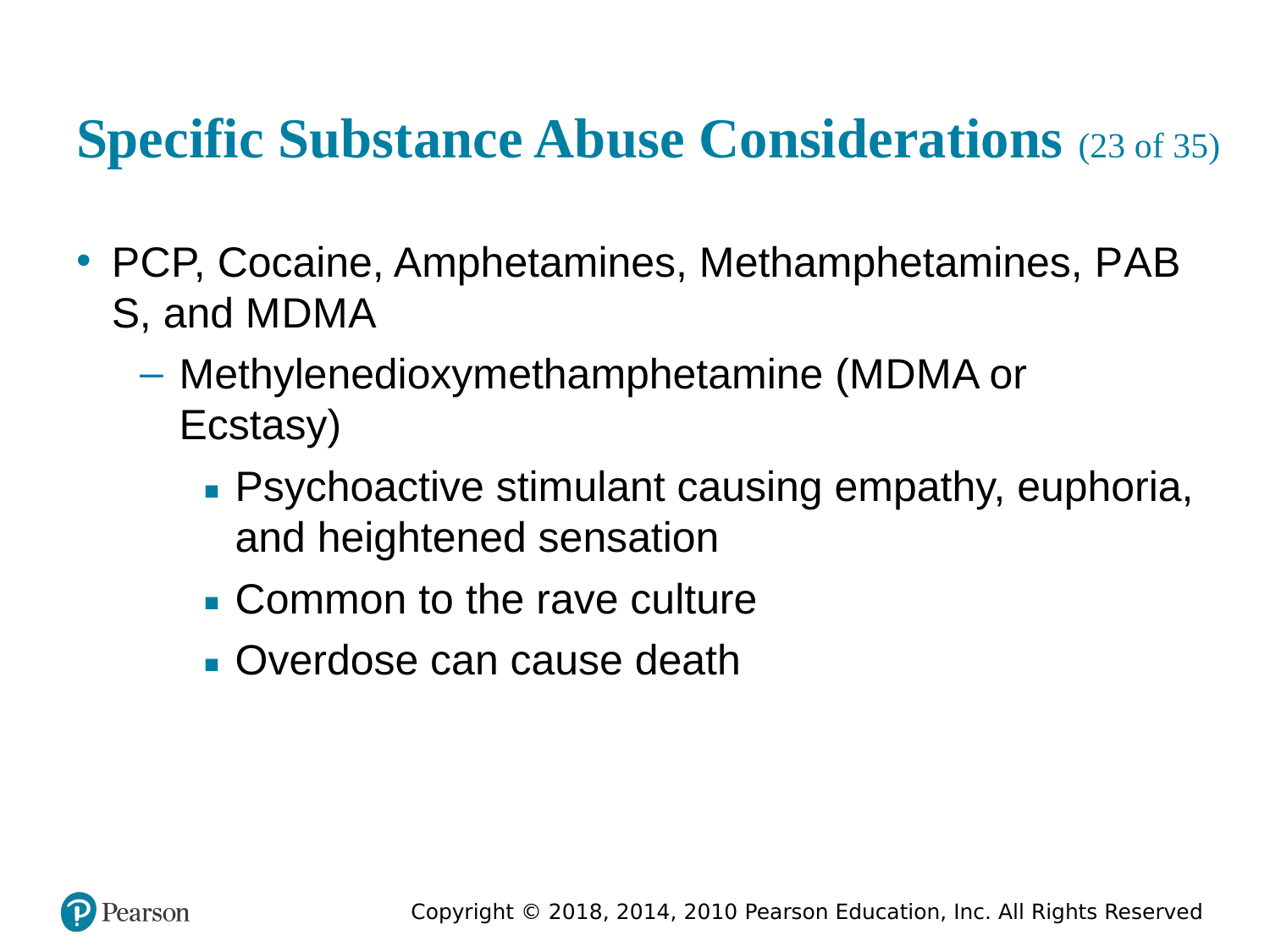

# Specific Substance Abuse Considerations (23 of 35)
P C P, Cocaine, Amphetamines, Methamphetamines, P A B S, and M D M A
Methylenedioxymethamphetamine (M D M A or Ecstasy)
Psychoactive stimulant causing empathy, euphoria, and heightened sensation
Common to the rave culture
Overdose can cause death